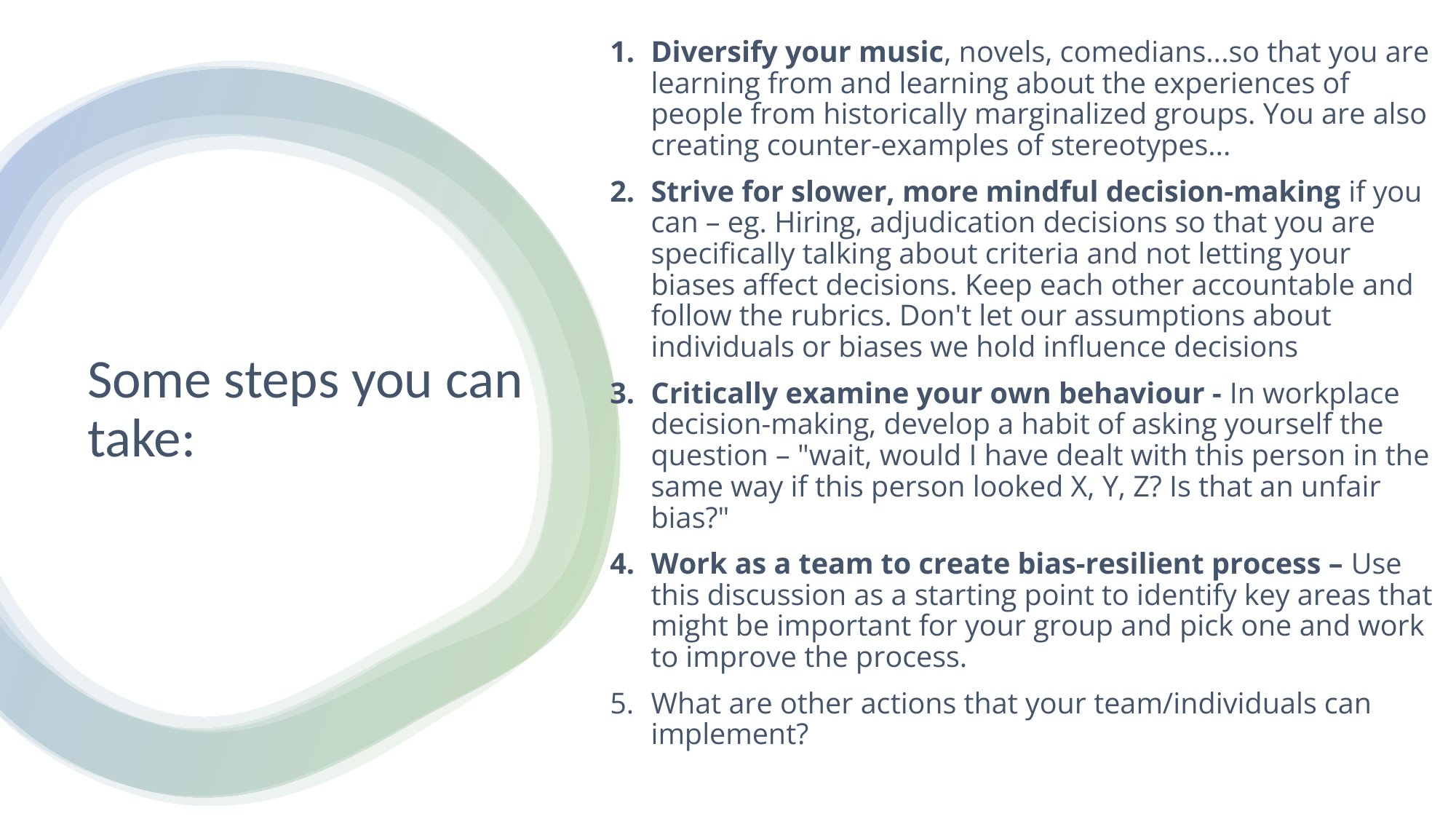

Diversify your music, novels, comedians...so that you are learning from and learning about the experiences of people from historically marginalized groups. You are also creating counter-examples of stereotypes...
Strive for slower, more mindful decision-making if you can – eg. Hiring, adjudication decisions so that you are specifically talking about criteria and not letting your biases affect decisions. Keep each other accountable and follow the rubrics. Don't let our assumptions about individuals or biases we hold influence decisions
Critically examine your own behaviour - In workplace decision-making, develop a habit of asking yourself the question – "wait, would I have dealt with this person in the same way if this person looked X, Y, Z? Is that an unfair bias?"
Work as a team to create bias-resilient process – Use this discussion as a starting point to identify key areas that might be important for your group and pick one and work to improve the process.
What are other actions that your team/individuals can implement?

# Some steps you can take: